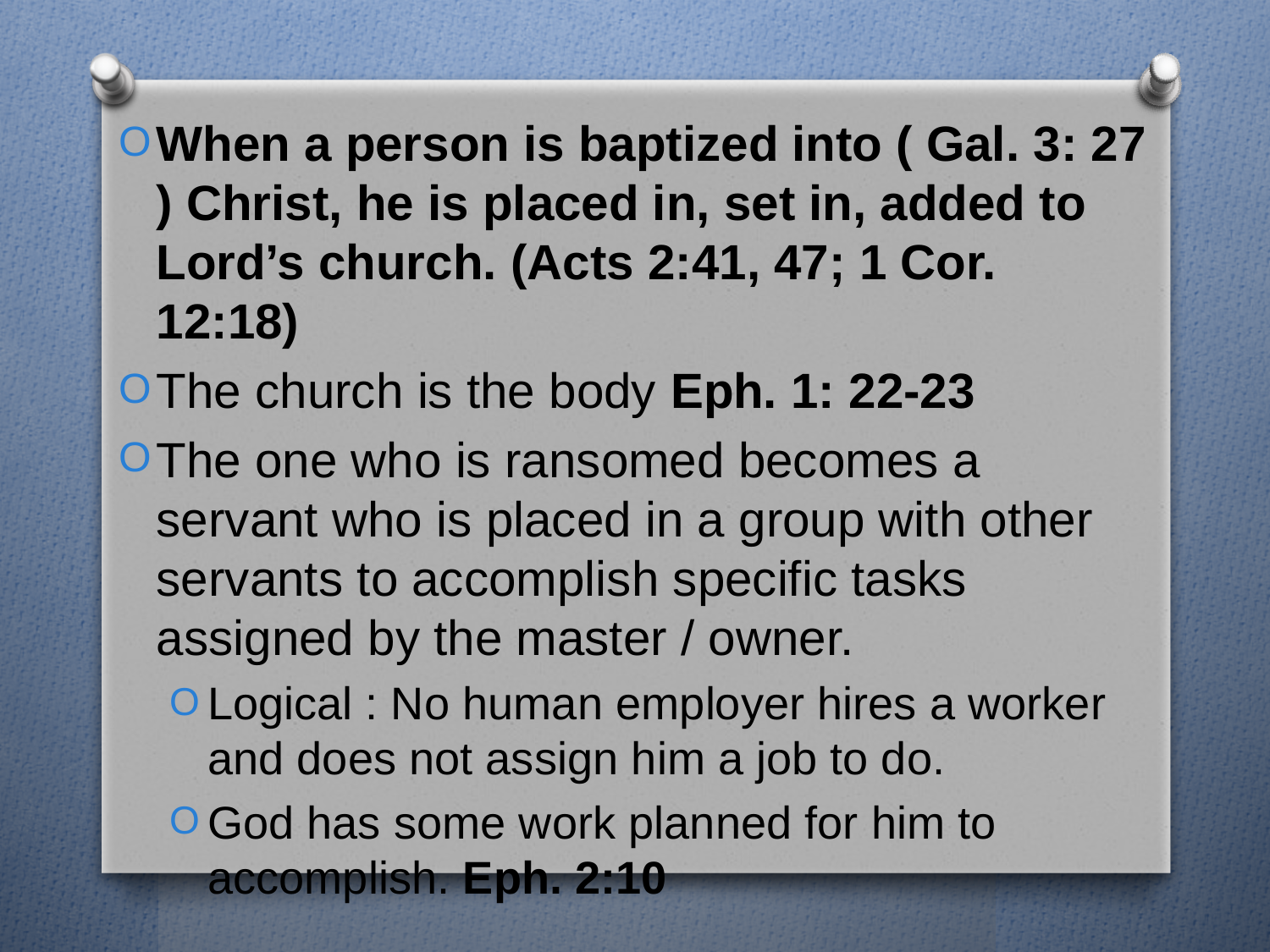

When a person is baptized into ( Gal. 3: 27 ) Christ, he is placed in, set in, added to Lord’s church. (Acts 2:41, 47; 1 Cor. 12:18)
The church is the body Eph. 1: 22-23
The one who is ransomed becomes a servant who is placed in a group with other servants to accomplish specific tasks assigned by the master / owner.
Logical : No human employer hires a worker and does not assign him a job to do.
God has some work planned for him to accomplish. Eph. 2:10